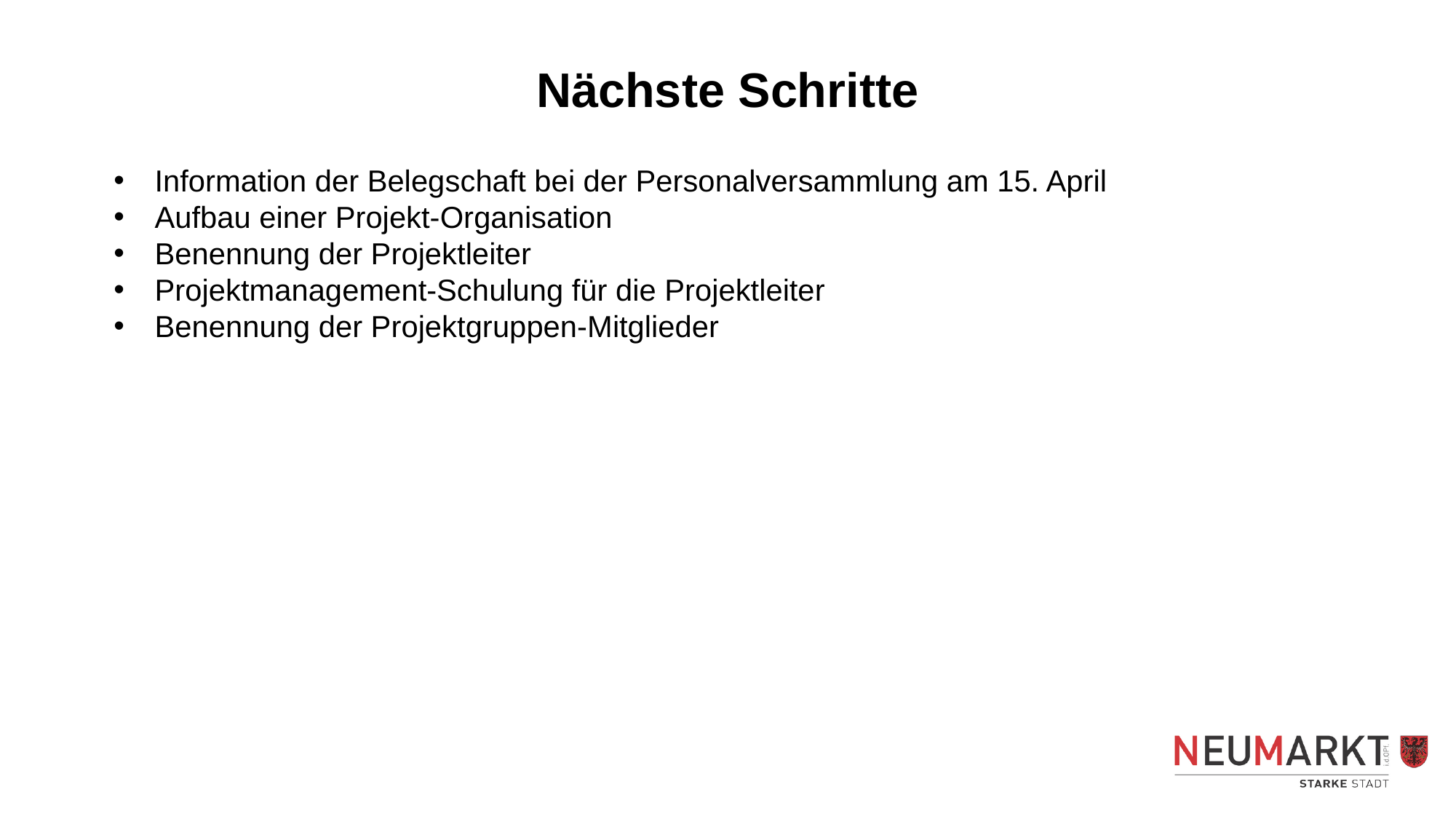

Nächste Schritte
Information der Belegschaft bei der Personalversammlung am 15. April
Aufbau einer Projekt-Organisation
Benennung der Projektleiter
Projektmanagement-Schulung für die Projektleiter
Benennung der Projektgruppen-Mitglieder